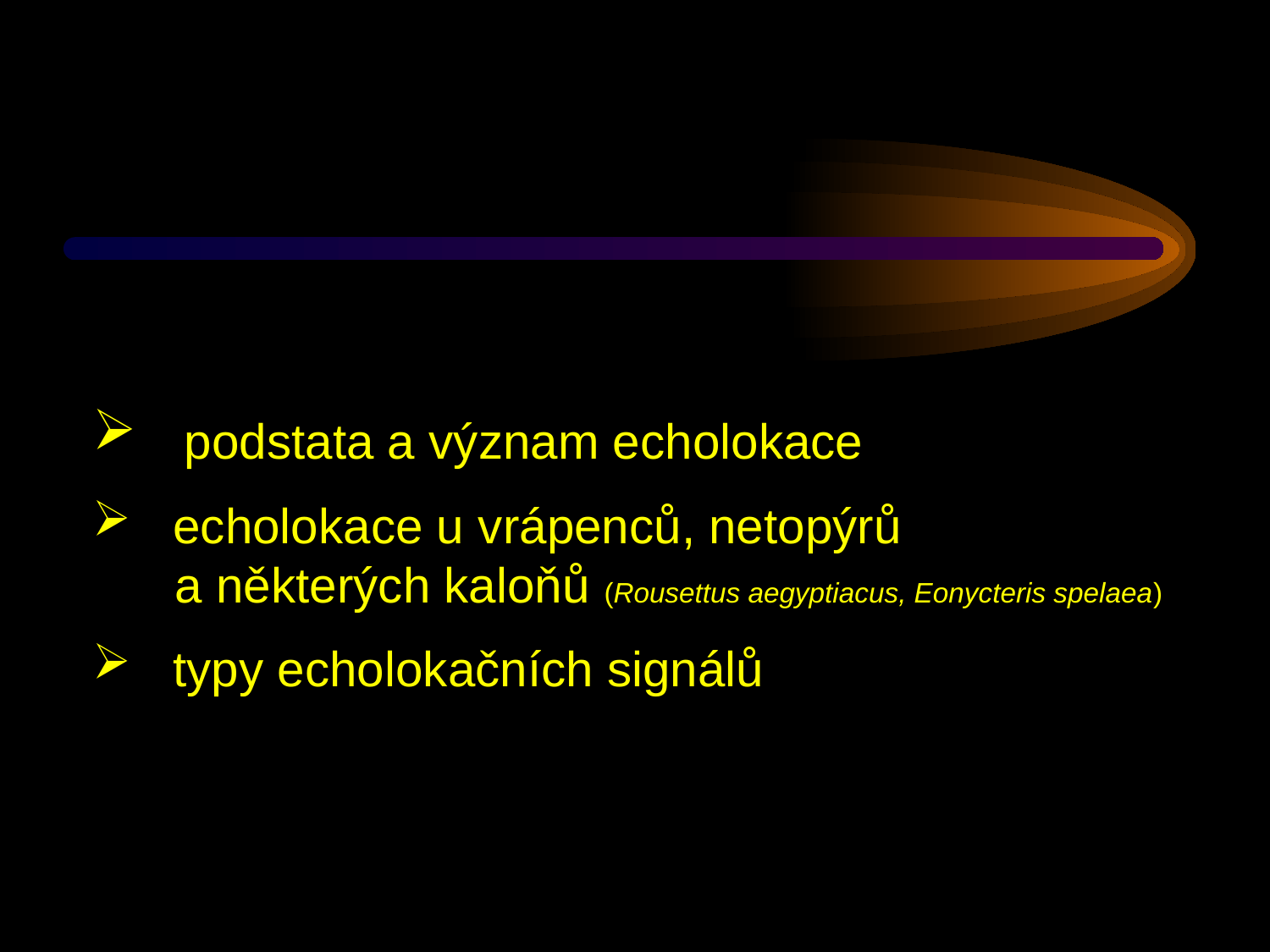

podstata a význam echolokace
   echolokace u vrápenců, netopýrů
      a některých kaloňů (Rousettus aegyptiacus, Eonycteris spelaea)
   typy echolokačních signálů